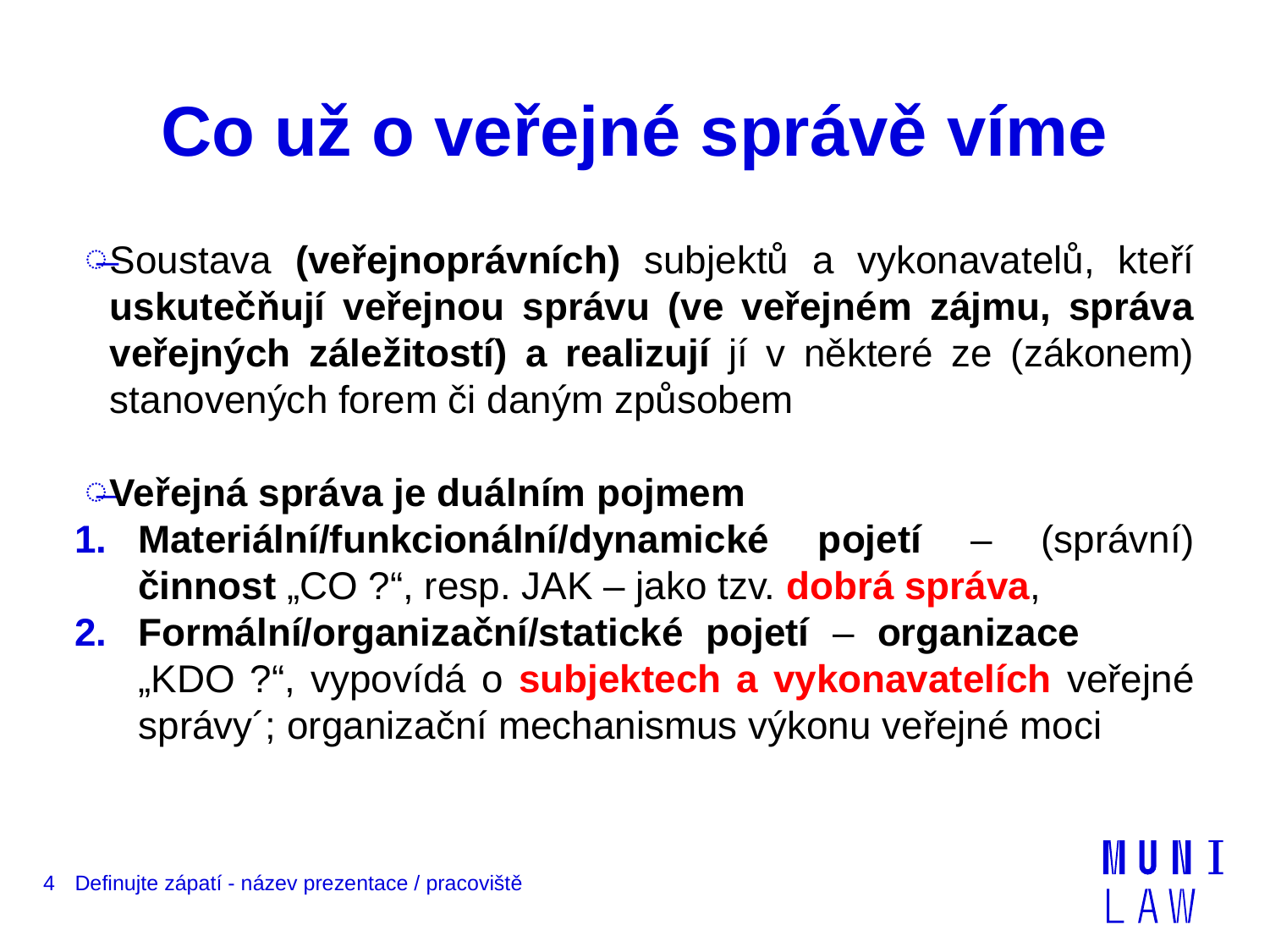

# Co už o veřejné správě víme
Soustava (veřejnoprávních) subjektů a vykonavatelů, kteří uskutečňují veřejnou správu (ve veřejném zájmu, správa veřejných záležitostí) a realizují jí v některé ze (zákonem) stanovených forem či daným způsobem

Veřejná správa je duálním pojmem
Materiální/funkcionální/dynamické pojetí – (správní) činnost „CO ?“, resp. JAK – jako tzv. dobrá správa,
Formální/organizační/statické pojetí – organizace      „KDO ?“, vypovídá o subjektech a vykonavatelích veřejné správy´; organizační mechanismus výkonu veřejné moci

4
Definujte zápatí - název prezentace / pracoviště